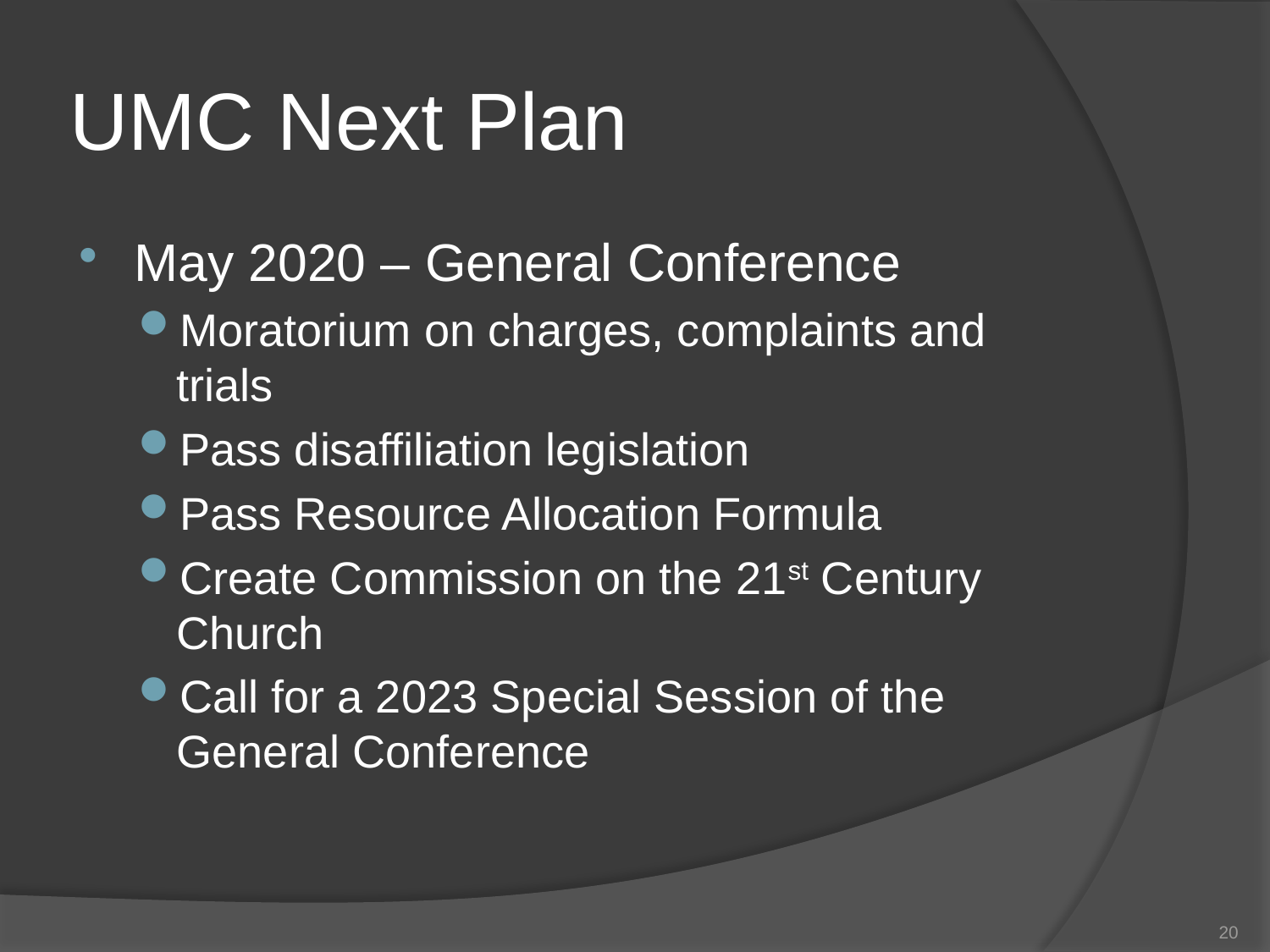

# UMC Next Plan
May 2020 – General Conference
Moratorium on charges, complaints and trials
Pass disaffiliation legislation
Pass Resource Allocation Formula
Create Commission on the 21st Century Church
Call for a 2023 Special Session of the General Conference
20